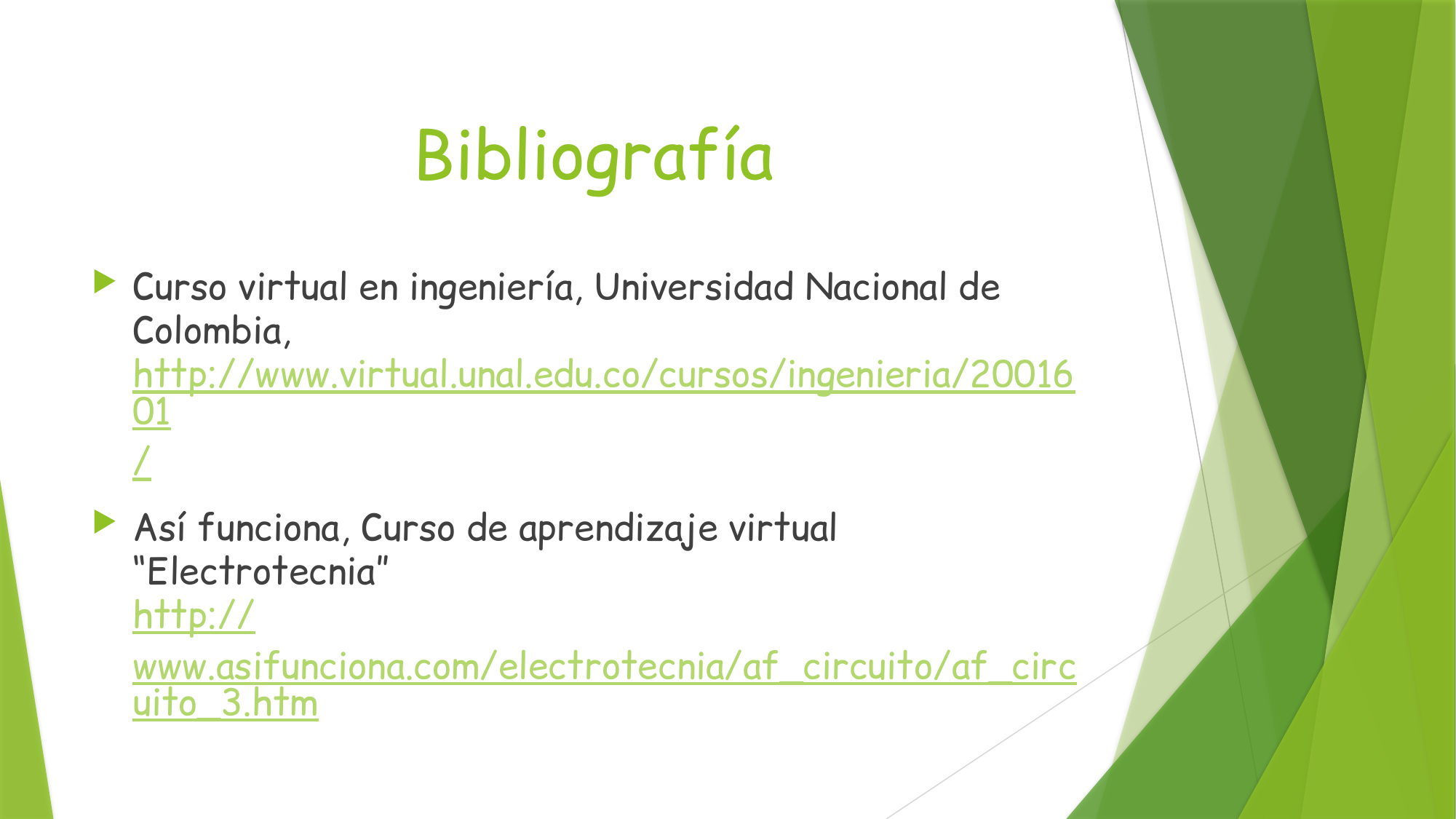

# Bibliografía
Curso virtual en ingeniería, Universidad Nacional de Colombia, http://www.virtual.unal.edu.co/cursos/ingenieria/2001601/
Así funciona, Curso de aprendizaje virtual “Electrotecnia”
http://www.asifunciona.com/electrotecnia/af_circuito/af_circuito_3.htm